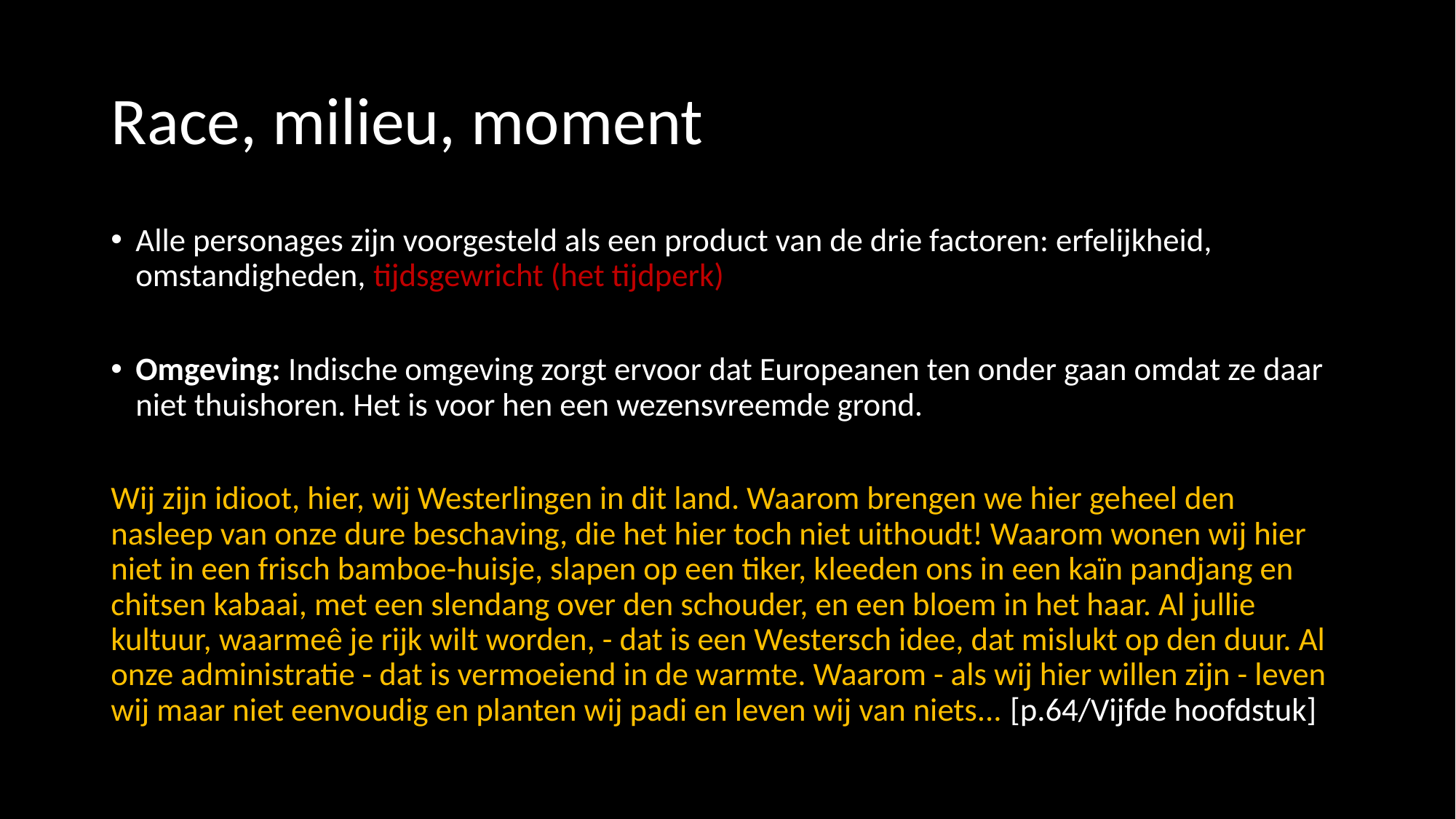

# Race, milieu, moment
Alle personages zijn voorgesteld als een product van de drie factoren: erfelijkheid, omstandigheden, tijdsgewricht (het tijdperk)

Omgeving: Indische omgeving zorgt ervoor dat Europeanen ten onder gaan omdat ze daar niet thuishoren. Het is voor hen een wezensvreemde grond.

Wij zijn idioot, hier, wij Westerlingen in dit land. Waarom brengen we hier geheel den nasleep van onze dure beschaving, die het hier toch niet uithoudt! Waarom wonen wij hier niet in een frisch bamboe-huisje, slapen op een tiker, kleeden ons in een kaïn pandjang en chitsen kabaai, met een slendang over den schouder, en een bloem in het haar. Al jullie kultuur, waarmeê je rijk wilt worden, - dat is een Westersch idee, dat mislukt op den duur. Al onze administratie - dat is vermoeiend in de warmte. Waarom - als wij hier willen zijn - leven wij maar niet eenvoudig en planten wij padi en leven wij van niets... [p.64/Vijfde hoofdstuk]